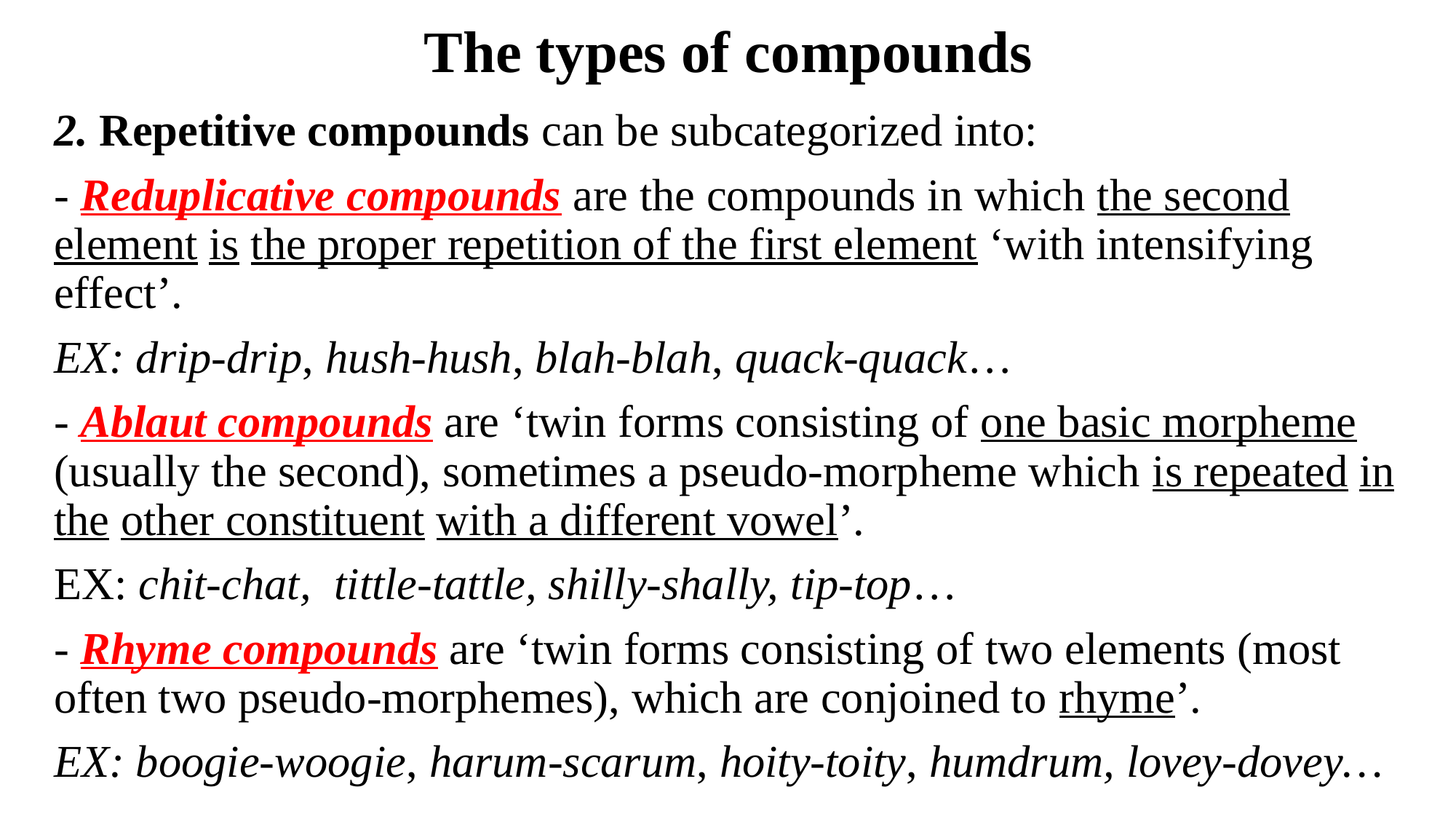

# The types of compounds
2. Repetitive compounds can be subcategorized into:
- Reduplicative compounds are the compounds in which the second element is the proper repetition of the first element ‘with intensifying effect’.
EX: drip-drip, hush-hush, blah-blah, quack-quack…
- Ablaut compounds are ‘twin forms consisting of one basic morpheme (usually the second), sometimes a pseudo-morpheme which is repeated in the other constituent with a different vowel’.
EX: chit-chat,  tittle-tattle, shilly-shally, tip-top…
- Rhyme compounds are ‘twin forms consisting of two elements (most often two pseudo-morphemes), which are conjoined to rhyme’.
EX: boogie-woogie, harum-scarum, hoity-toity, humdrum, lovey-dovey…